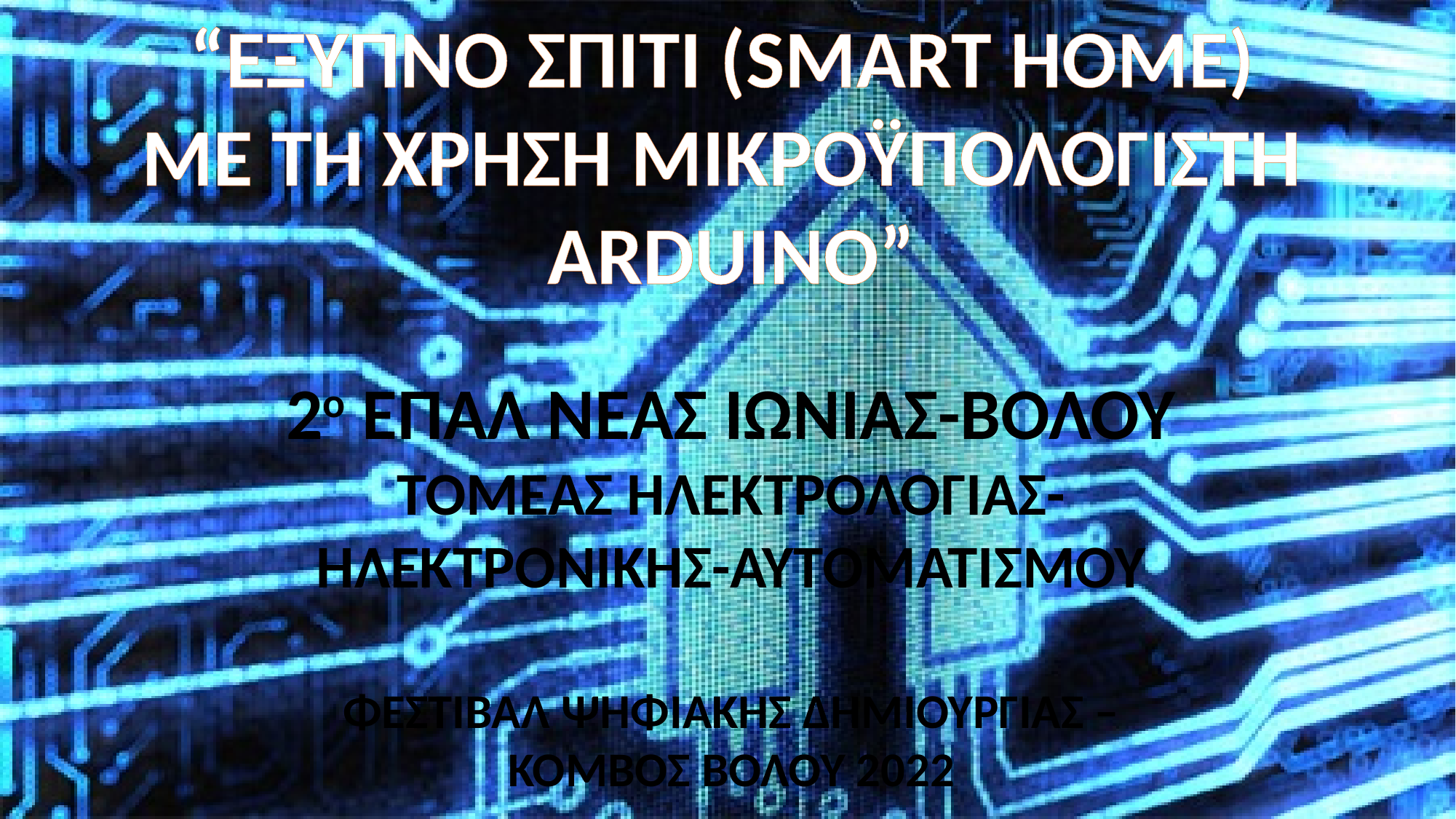

“ΕΞΥΠΝΟ ΣΠΙΤΙ (SMART HOME)
ΜΕ ΤΗ ΧΡΗΣΗ ΜΙΚΡΟΫΠΟΛΟΓΙΣΤΗ
ARDUINO”
2ο ΕΠΑΛ ΝΕΑΣ ΙΩΝΙΑΣ-ΒΟΛΟΥ
ΤΟΜΕΑΣ ΗΛΕΚΤΡΟΛΟΓΙΑΣ-
ΗΛΕΚΤΡΟΝΙΚΗΣ-ΑΥΤΟΜΑΤΙΣΜΟΥ

ΦΕΣΤΙΒΑΛ ΨΗΦΙΑΚΗΣ ΔΗΜΙΟΥΡΓΙΑΣ –
ΚΟΜΒΟΣ ΒΟΛΟΥ 2022